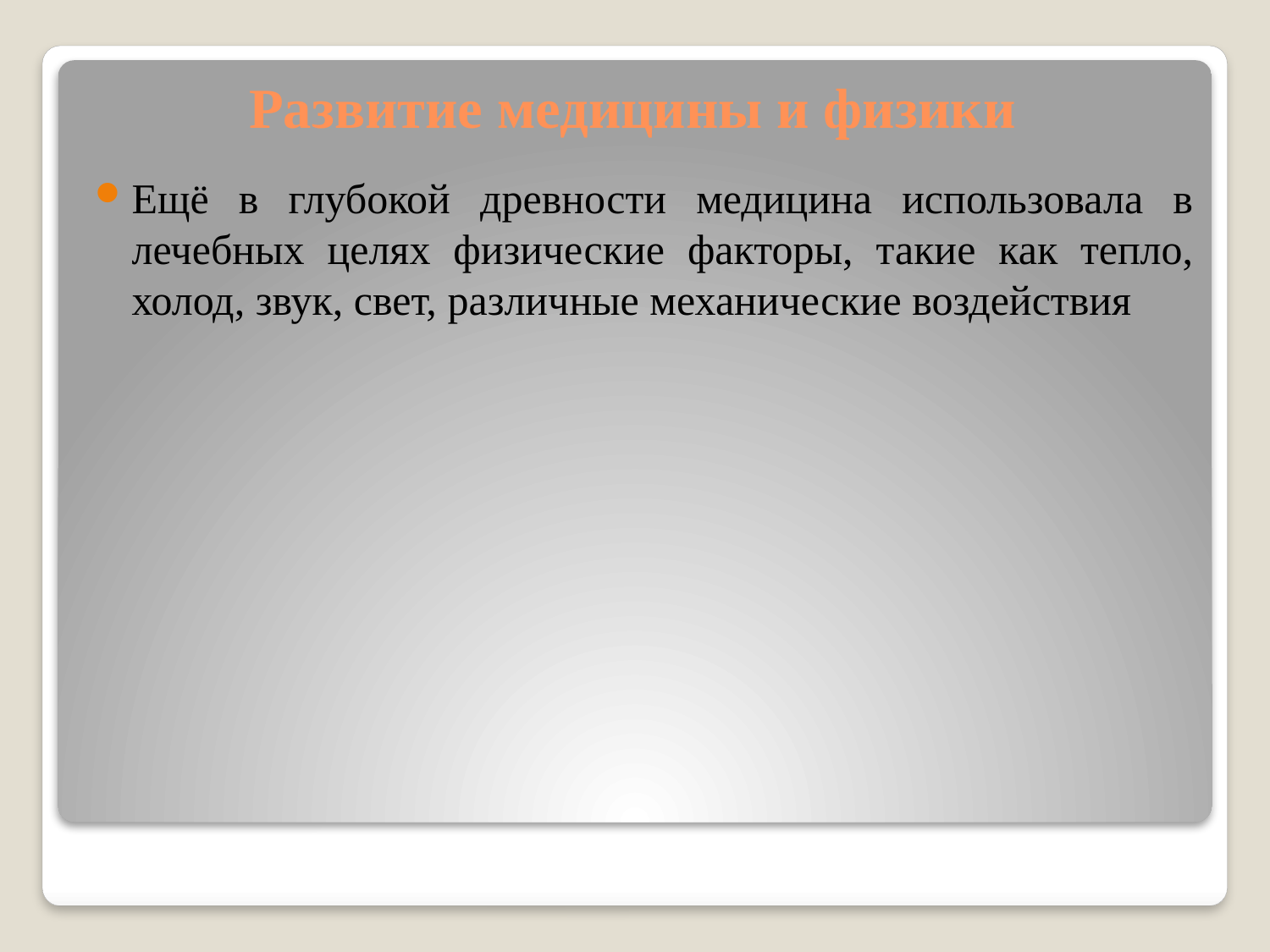

# Развитие медицины и физики
Ещё в глубокой древности медицина использовала в лечебных целях физические факторы, такие как тепло, холод, звук, свет, различные механические воздействия